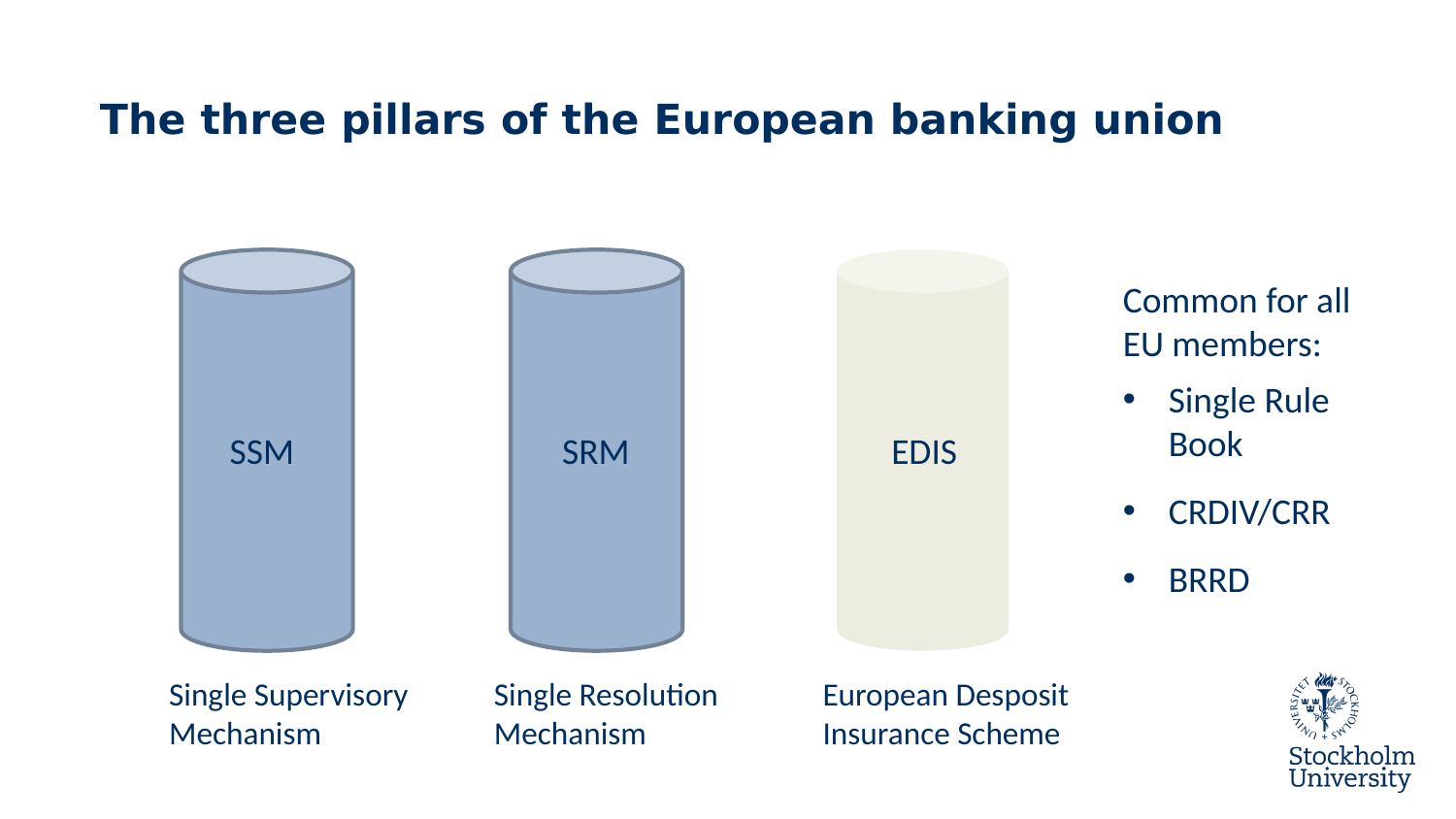

# The three pillars of the European banking union

Common for all EU members:
Single Rule Book
CRDIV/CRR
BRRD
SSM
SRM
EDIS
European Desposit Insurance Scheme
Single Supervisory Mechanism
Single Resolution Mechanism